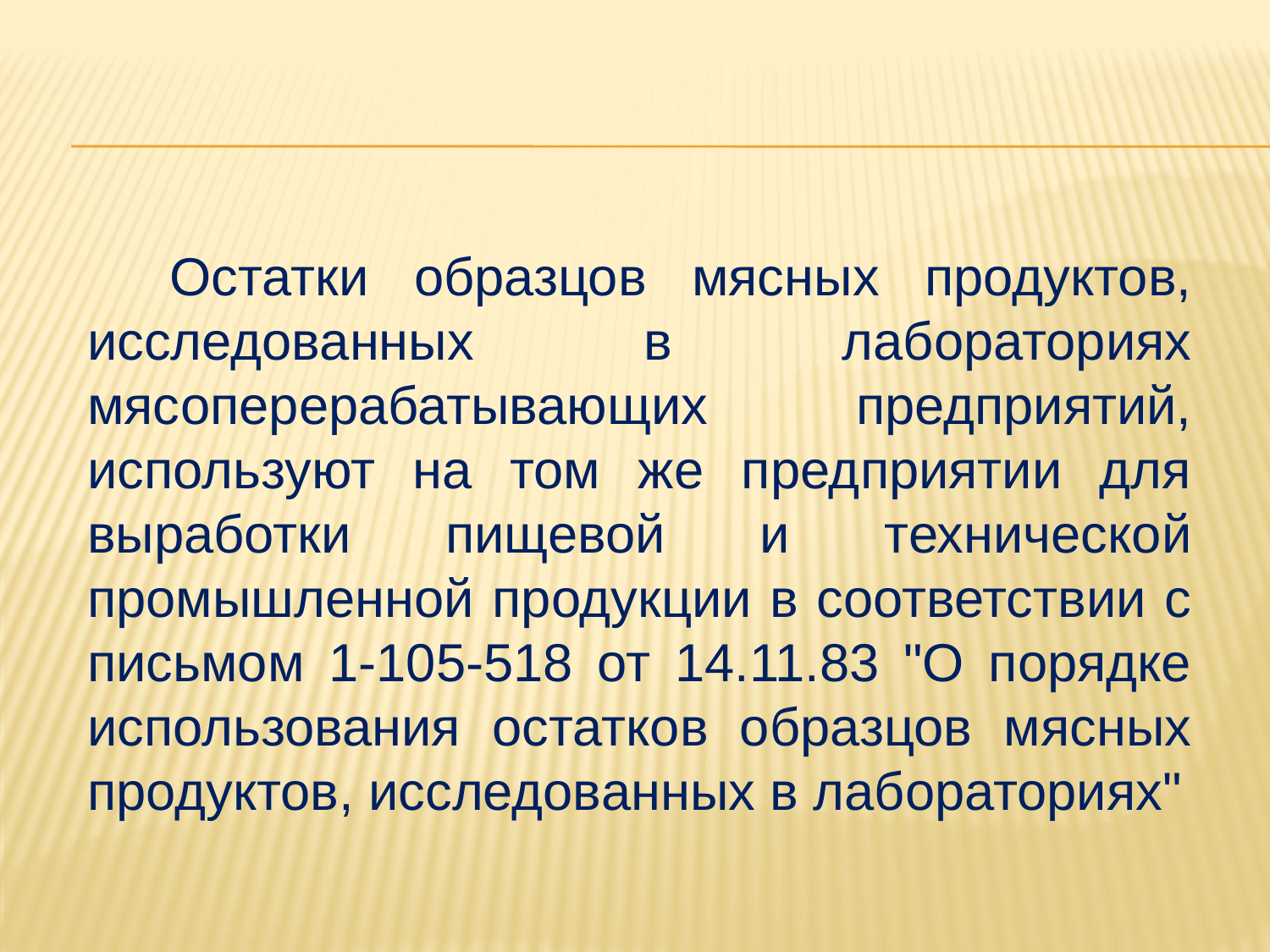

Остатки образцов мясных продуктов, исследованных в лабораториях мясоперерабатывающих предприятий, используют на том же предприятии для выработки пищевой и технической промышленной продукции в соответствии с письмом 1-105-518 от 14.11.83 "О порядке использования остатков образцов мясных продуктов, исследованных в лабораториях"